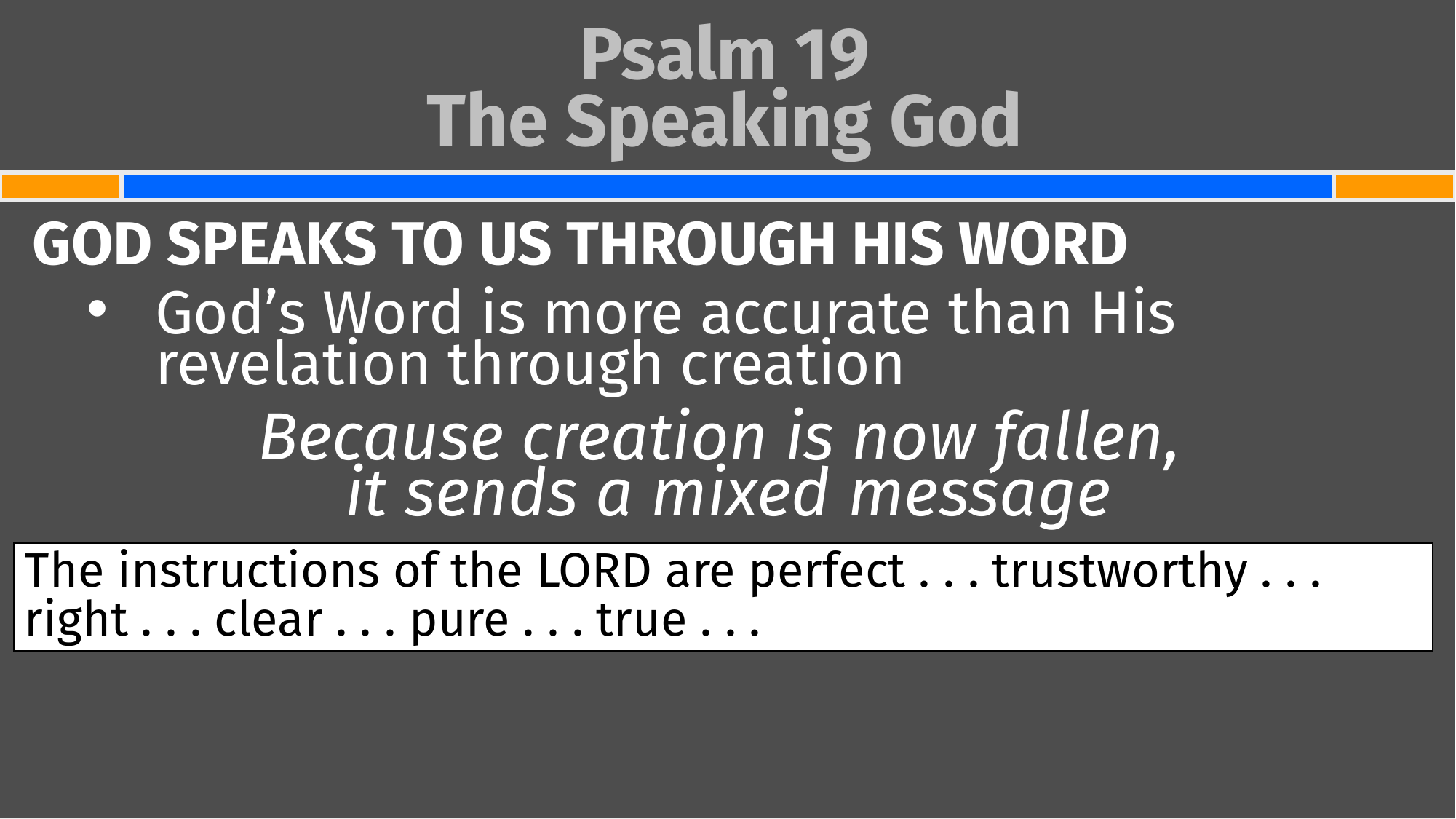

Psalm 19
The Speaking God
#

GOD SPEAKS TO US THROUGH HIS WORD
God’s Word is more accurate than His revelation through creation
Because creation is now fallen,
it sends a mixed message
The instructions of the Lord are perfect . . . trustworthy . . . right . . . clear . . . pure . . . true . . .